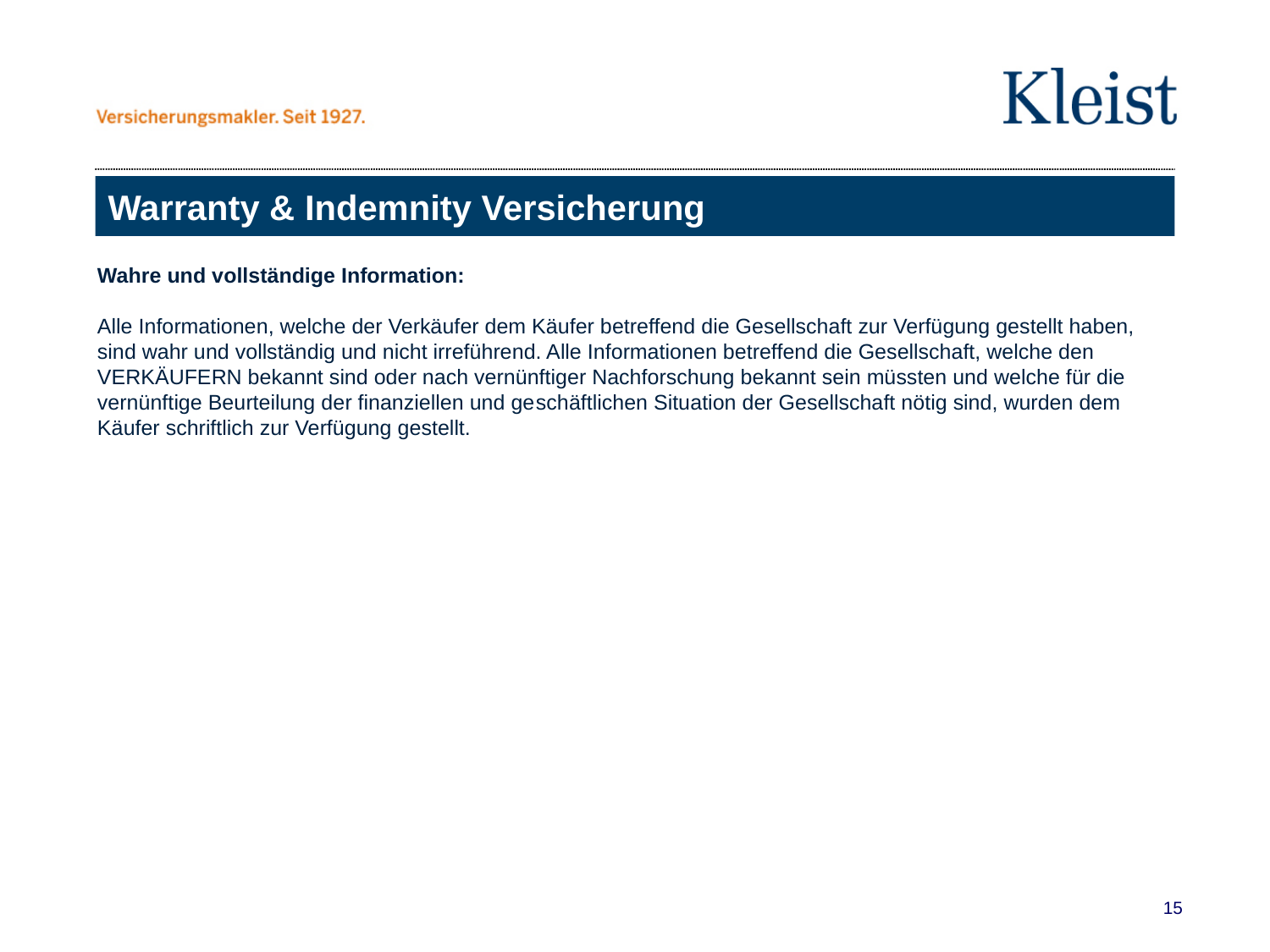

# Warranty & Indemnity Versicherung
Wahre und vollständige Information:

Alle Informationen, welche der Verkäufer dem Käufer betreffend die Gesellschaft zur Verfügung gestellt haben, sind wahr und vollständig und nicht irreführend. Alle Informationen betreffend die Gesellschaft, welche den VERKÄUFERN bekannt sind oder nach vernünftiger Nachforschung bekannt sein müssten und welche für die vernünftige Beurteilung der finanziellen und ge­schäftlichen Situation der Gesellschaft nötig sind, wurden dem Käufer schriftlich zur Verfügung gestellt.